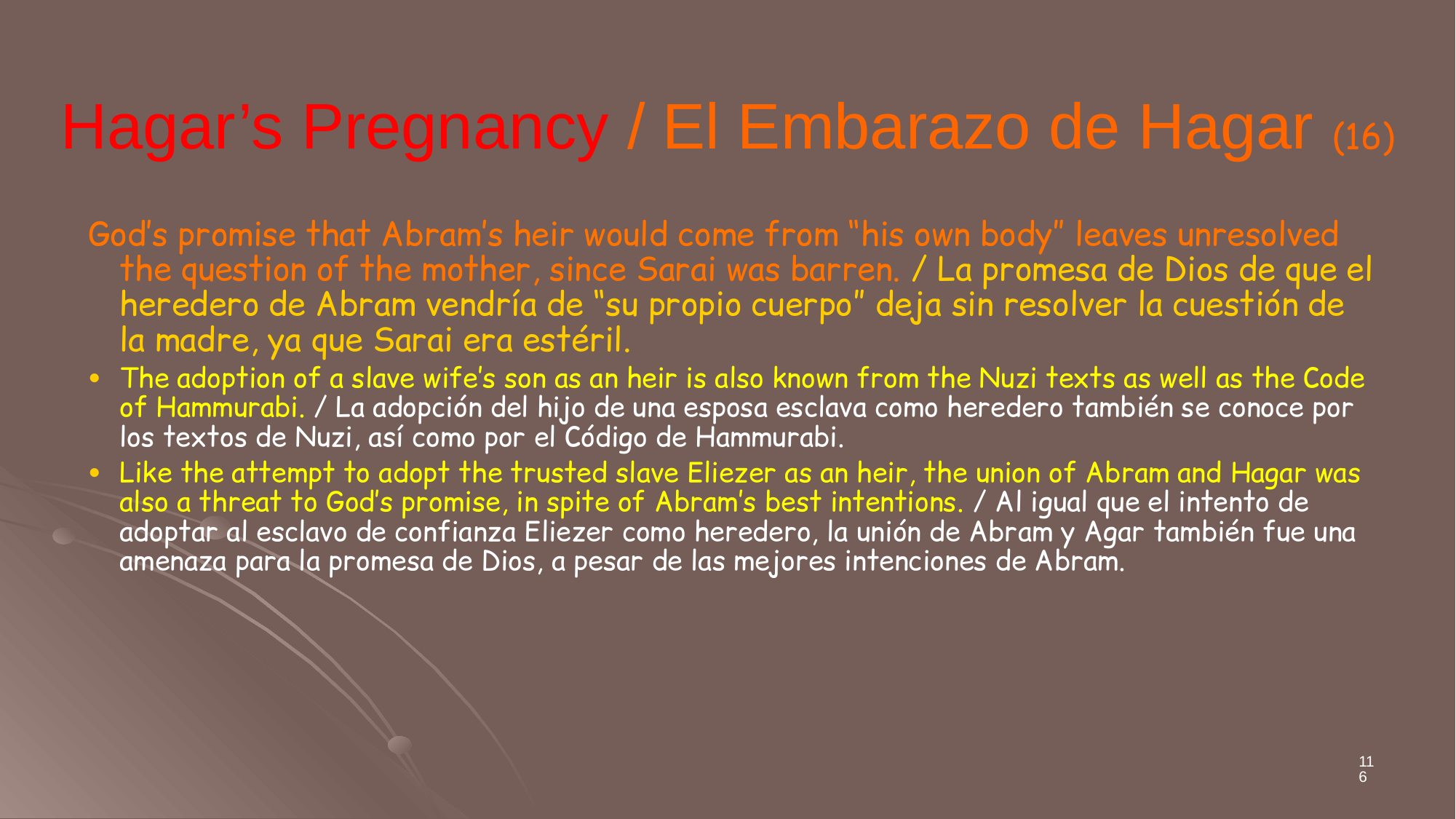

# Hagar’s Pregnancy / El Embarazo de Hagar (16)
God’s promise that Abram’s heir would come from “his own body” leaves unresolved the question of the mother, since Sarai was barren. / La promesa de Dios de que el heredero de Abram vendría de “su propio cuerpo” deja sin resolver la cuestión de la madre, ya que Sarai era estéril.
The adoption of a slave wife’s son as an heir is also known from the Nuzi texts as well as the Code of Hammurabi. / La adopción del hijo de una esposa esclava como heredero también se conoce por los textos de Nuzi, así como por el Código de Hammurabi.
Like the attempt to adopt the trusted slave Eliezer as an heir, the union of Abram and Hagar was also a threat to God’s promise, in spite of Abram’s best intentions. / Al igual que el intento de adoptar al esclavo de confianza Eliezer como heredero, la unión de Abram y Agar también fue una amenaza para la promesa de Dios, a pesar de las mejores intenciones de Abram.
116